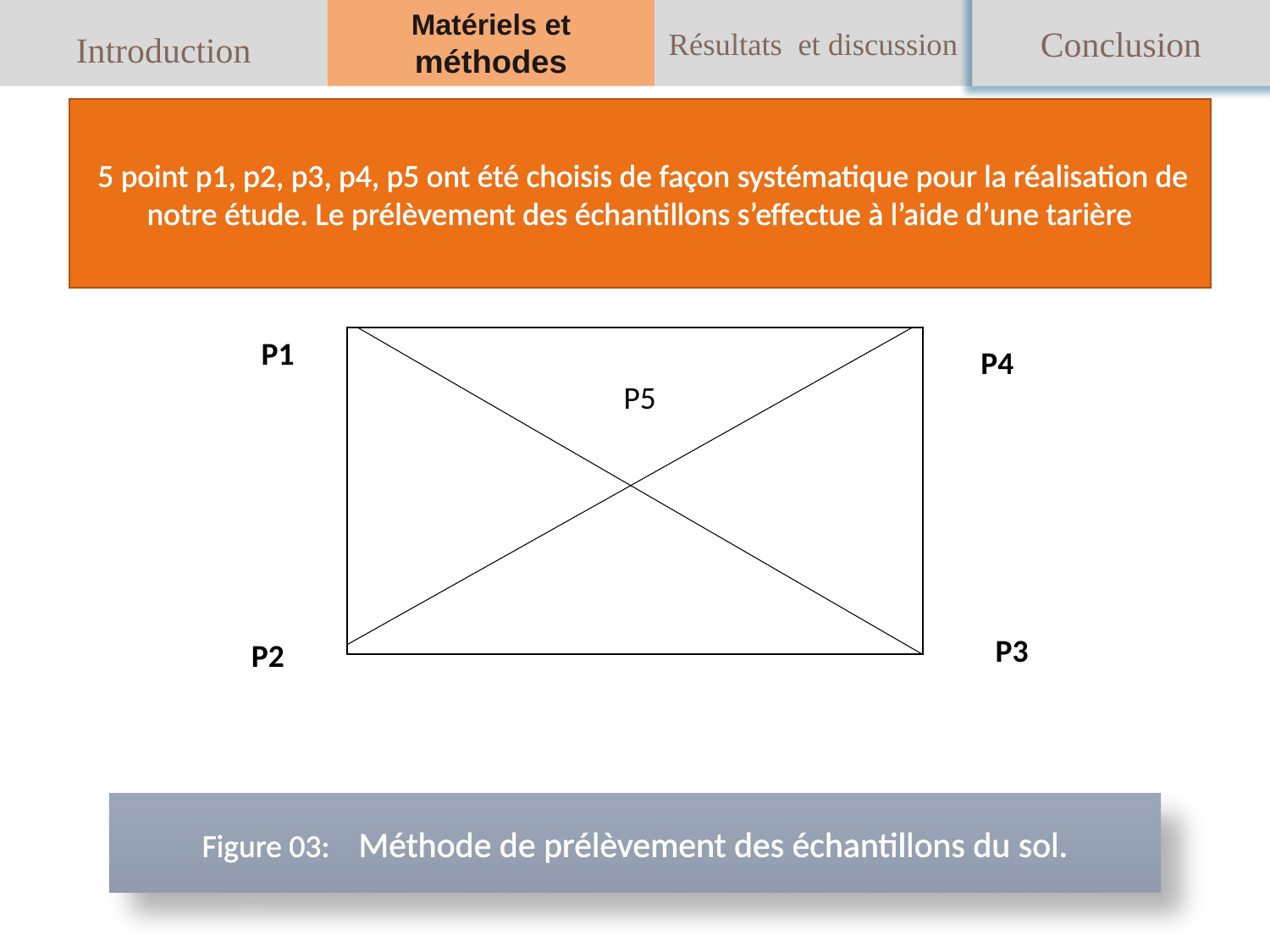

Introduction
Matériels et méthodes
Résultats  et discussion
Conclusion
 5 point p1, p2, p3, p4, p5 ont été choisis de façon systématique pour la réalisation de notre étude. Le prélèvement des échantillons s’effectue à l’aide d’une tarière
P1

P4

P5
P3
P2
Figure 03:    Méthode de prélèvement des échantillons du sol.